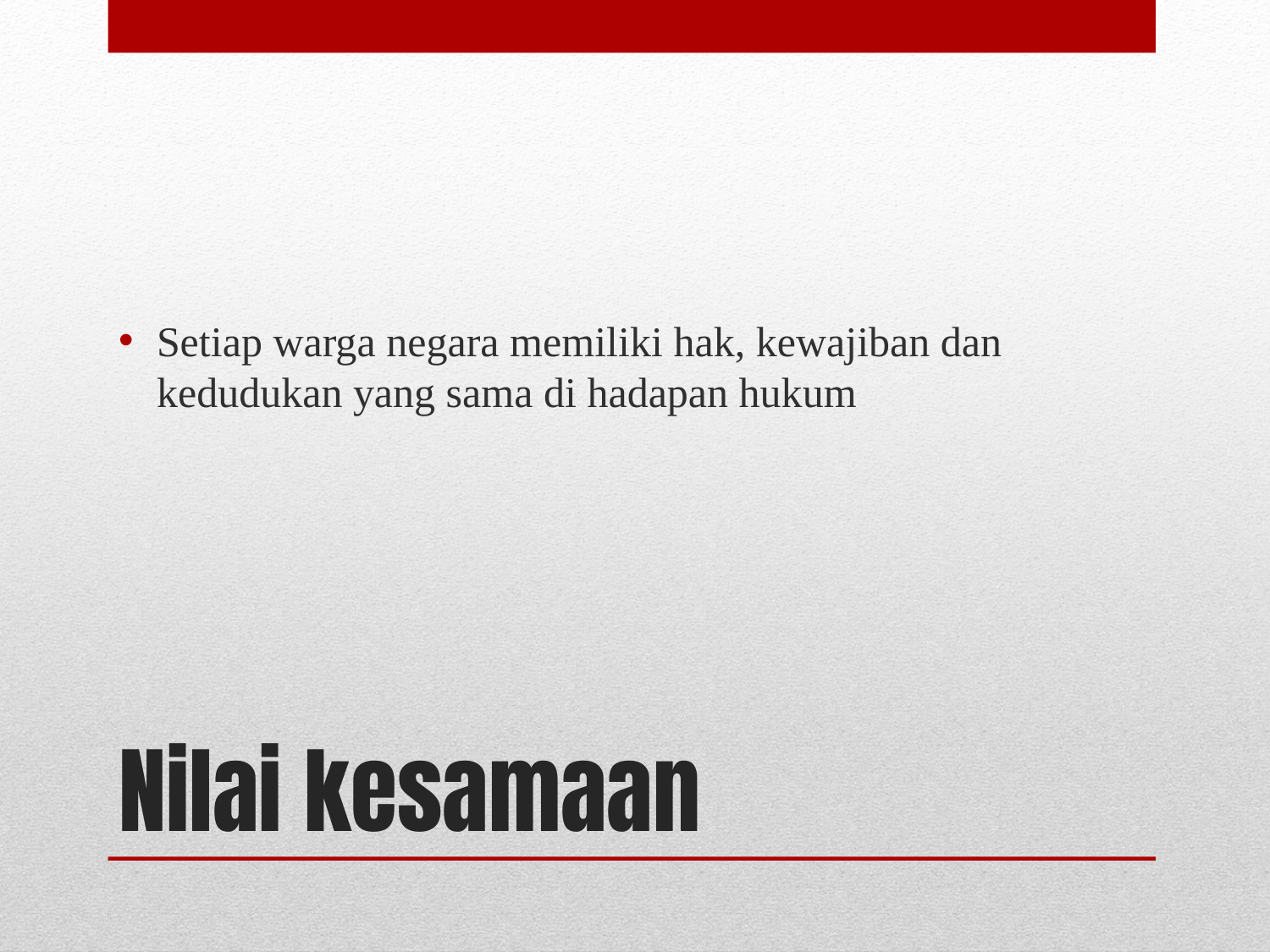

Setiap warga negara memiliki hak, kewajiban dan kedudukan yang sama di hadapan hukum
# Nilai kesamaan